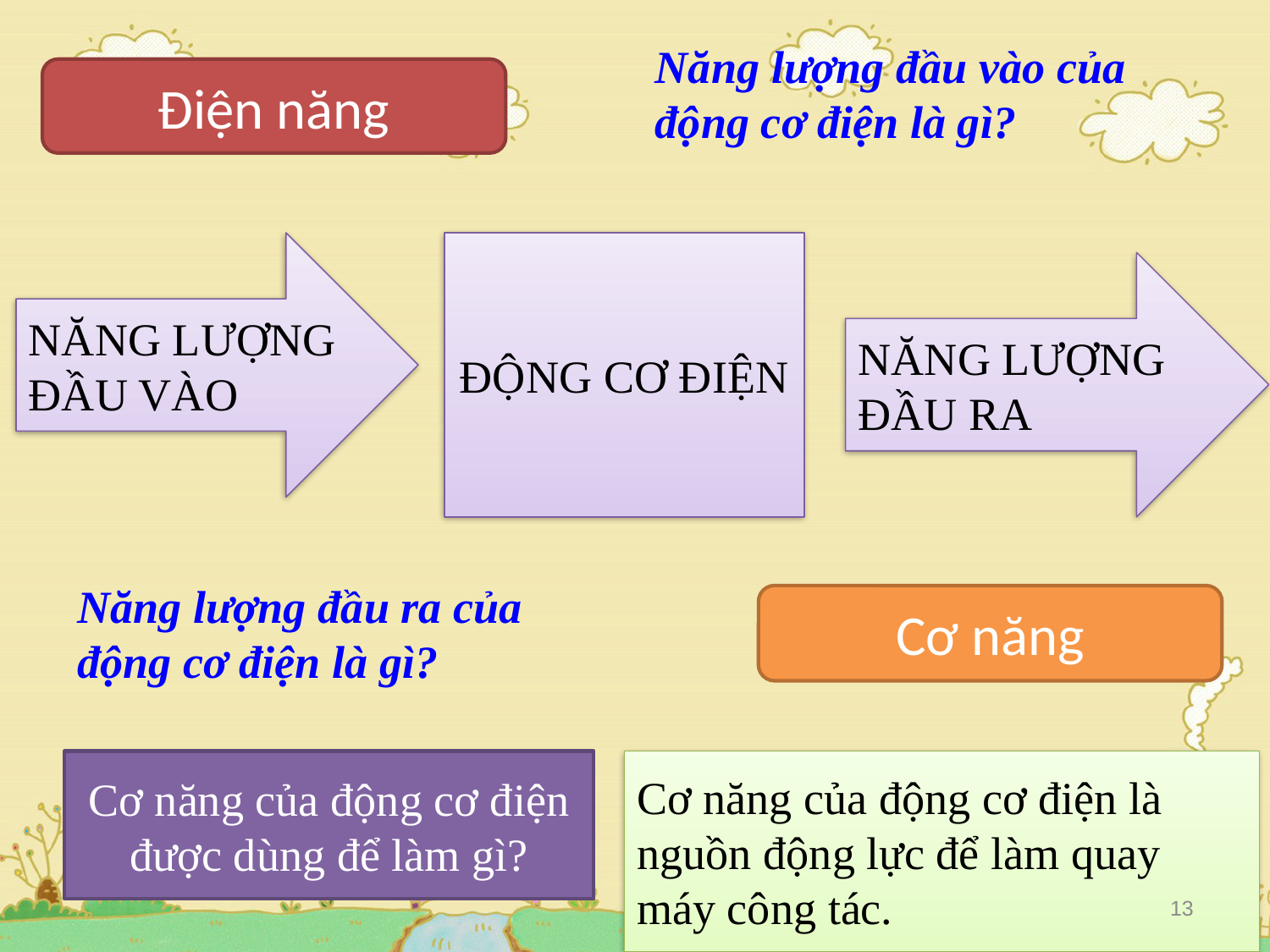

Năng lượng đầu vào của động cơ điện là gì?
Điện năng
NĂNG LƯỢNG ĐẦU VÀO
ĐỘNG CƠ ĐIỆN
NĂNG LƯỢNG ĐẦU RA
Năng lượng đầu ra của động cơ điện là gì?
Cơ năng
Cơ năng của động cơ điện được dùng để làm gì?
Cơ năng của động cơ điện là nguồn động lực để làm quay máy công tác.

13